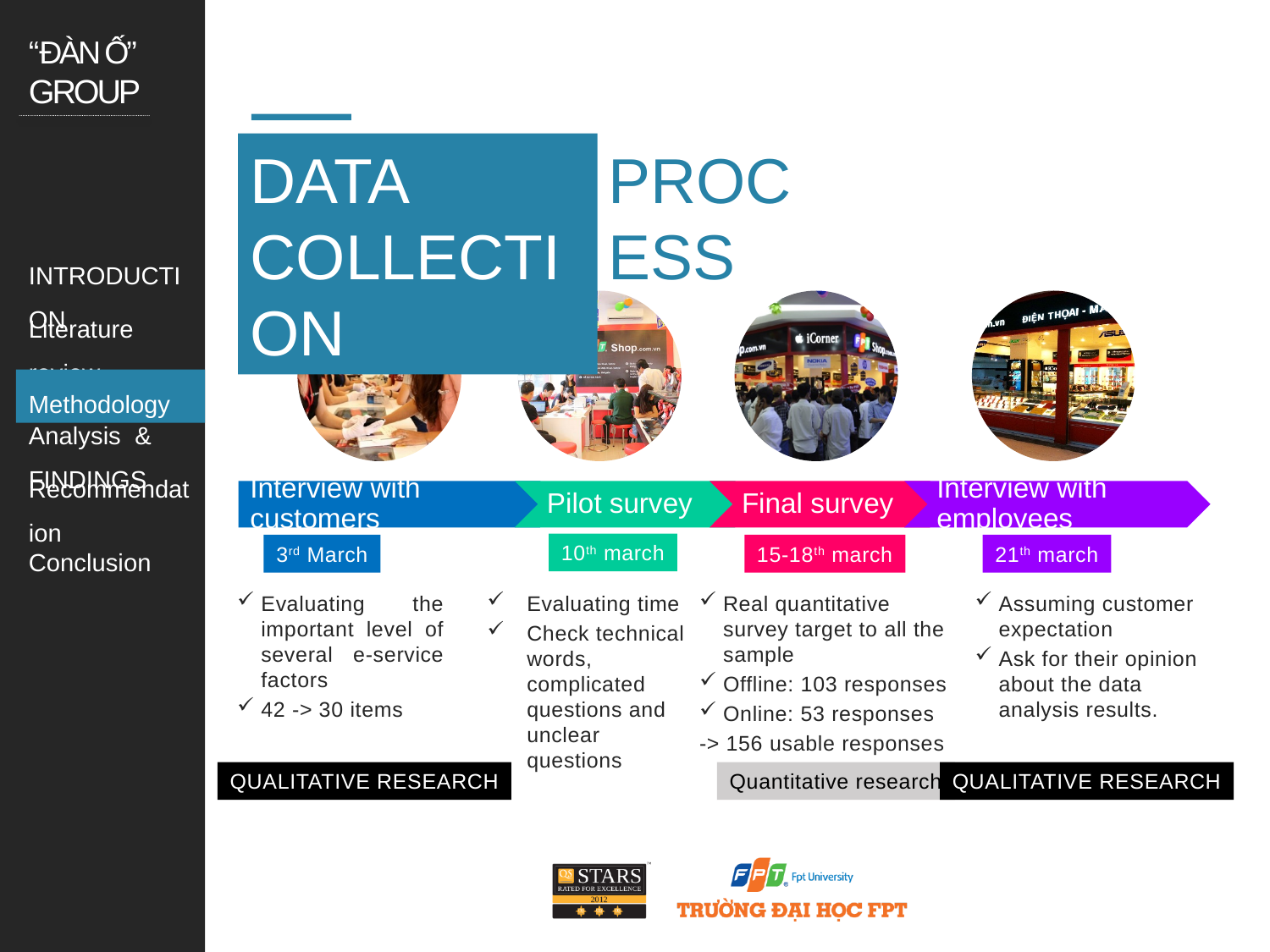

DATA COLLECTION
PROCESS

Interview with customers
Pilot survey
Final survey
Interview with employees
10th march
3rd March
15-18th march
21th march
Evaluating the important level of several e-service factors
42 -> 30 items
Evaluating time
Check technical words, complicated questions and unclear questions
Real quantitative survey target to all the sample
Offline: 103 responses
Online: 53 responses
-> 156 usable responses
Assuming customer expectation
Ask for their opinion about the data analysis results.
QUALITATIVE RESEARCH
Quantitative research
QUALITATIVE RESEARCH